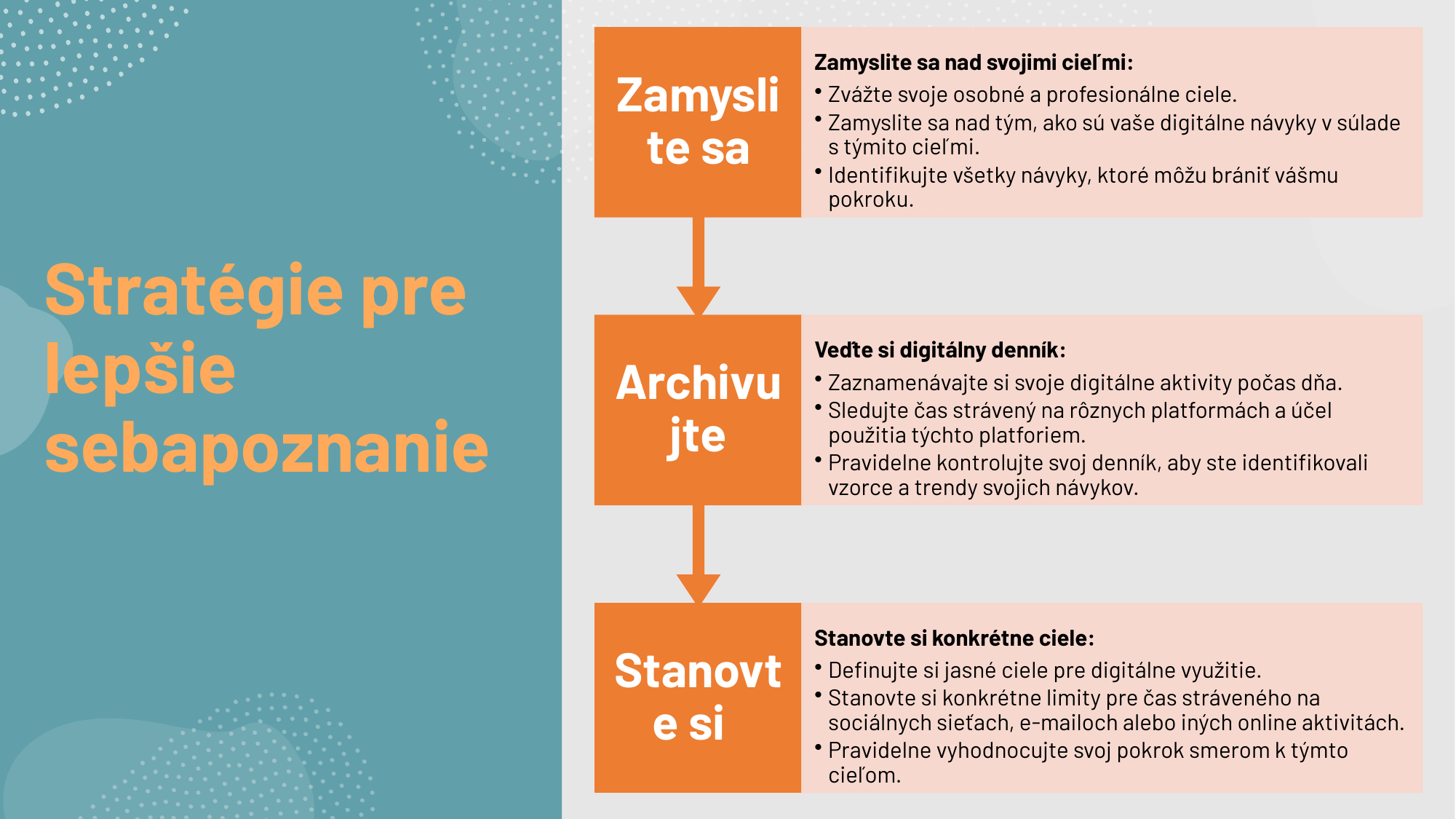

Stanovte si
Stanovte si konkrétne ciele:
Definujte si jasné ciele pre digitálne využitie.
Stanovte si konkrétne limity pre čas stráveného na sociálnych sieťach, e-mailoch alebo iných online aktivitách.
Pravidelne vyhodnocujte svoj pokrok smerom k týmto cieľom.
Archivujte
Veďte si digitálny denník:
Zaznamenávajte si svoje digitálne aktivity počas dňa.
Sledujte čas strávený na rôznych platformách a účel použitia týchto platforiem.
Pravidelne kontrolujte svoj denník, aby ste identifikovali vzorce a trendy svojich návykov.
Zamyslite sa
Zamyslite sa nad svojimi cieľmi:
Zvážte svoje osobné a profesionálne ciele.
Zamyslite sa nad tým, ako sú vaše digitálne návyky v súlade s týmito cieľmi.
Identifikujte všetky návyky, ktoré môžu brániť vášmu pokroku.
# Stratégie pre lepšie sebapoznanie